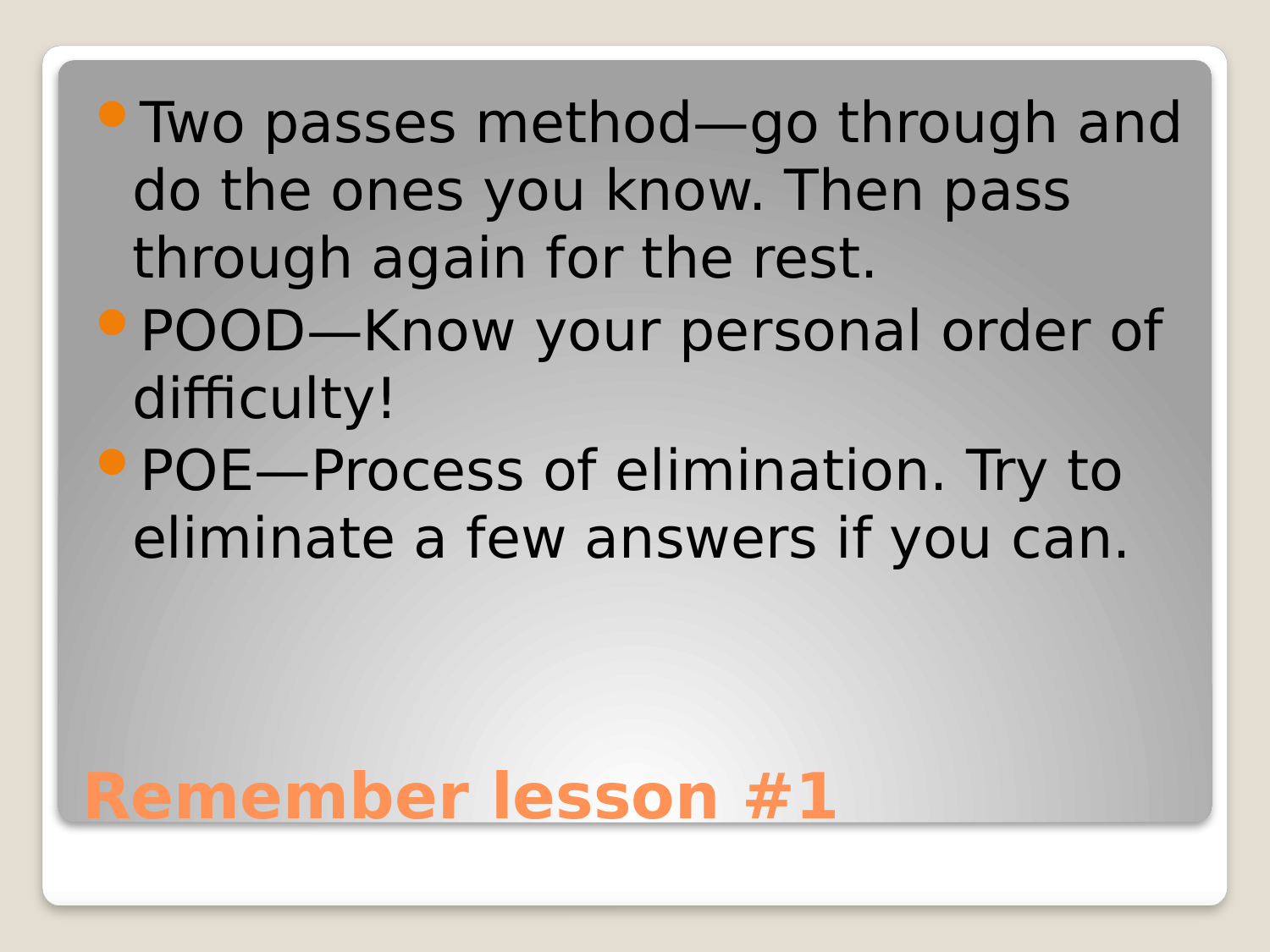

Two passes method—go through and do the ones you know. Then pass through again for the rest.
POOD—Know your personal order of difficulty!
POE—Process of elimination. Try to eliminate a few answers if you can.
# Remember lesson #1